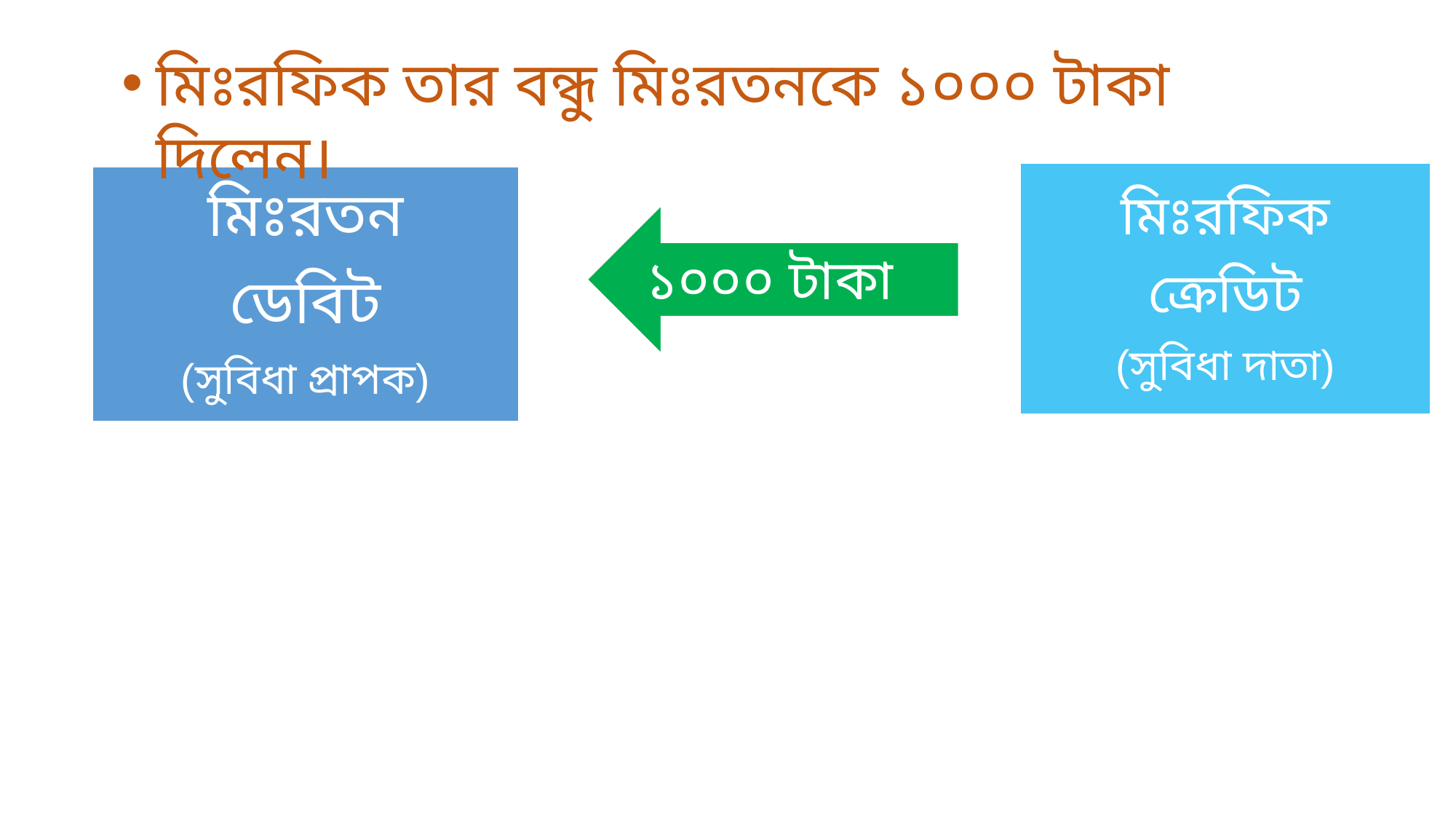

মিঃরফিক
ক্রেডিট
(সুবিধা দাতা)
মিঃরতন
ডেবিট
(সুবিধা প্রাপক)
মিঃরফিক তার বন্ধু মিঃরতনকে ১০০০ টাকা দিলেন।
১০০০ টাকা